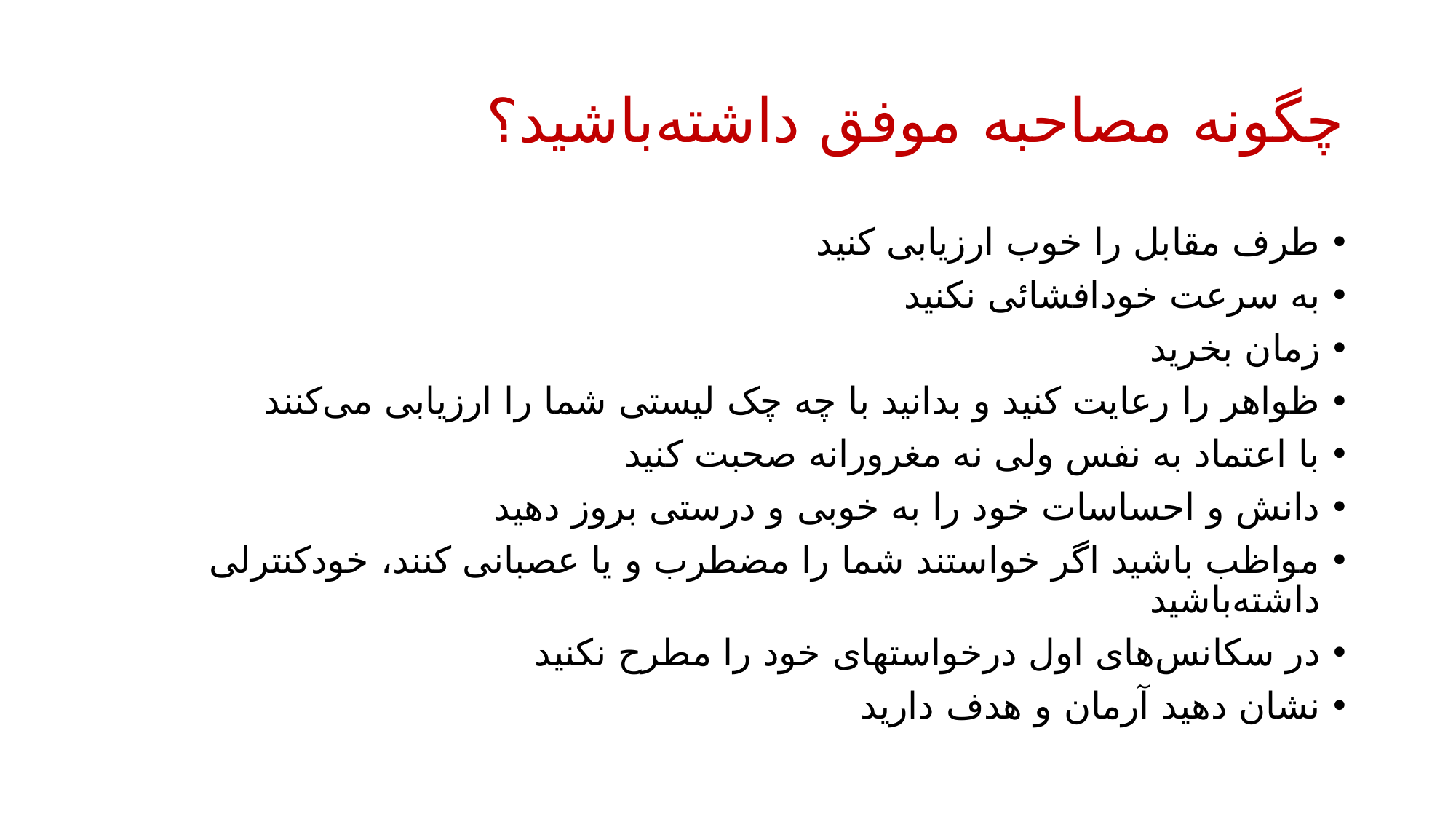

# چگونه مصاحبه موفق داشته‌باشید؟
طرف مقابل را خوب ارزیابی کنید
به سرعت خودافشائی نکنید
زمان بخرید
ظواهر را رعایت کنید و بدانید با چه چک لیستی شما را ارزیابی می‌کنند
با اعتماد به نفس ولی نه مغرورانه صحبت کنید
دانش و احساسات خود را به خوبی و درستی بروز دهید
مواظب باشید اگر خواستند شما را مضطرب و یا عصبانی کنند، خودکنترلی داشته‌باشید
در سکانس‌های اول درخواستهای خود را مطرح نکنید
نشان دهید آرمان و هدف دارید